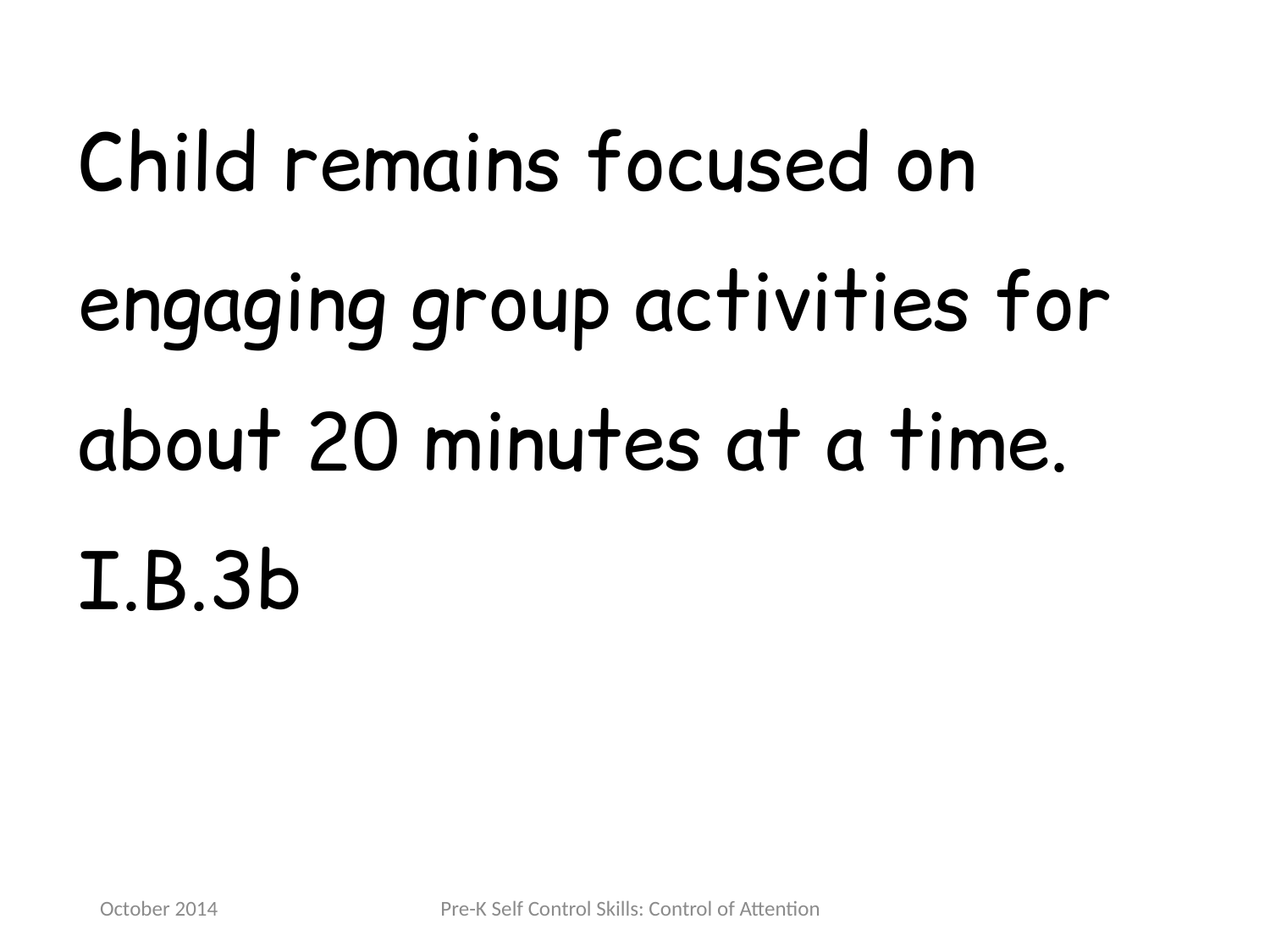

Child remains focused on engaging group activities for about 20 minutes at a time. I.B.3b

October 2014
Pre-K Self Control Skills: Control of Attention